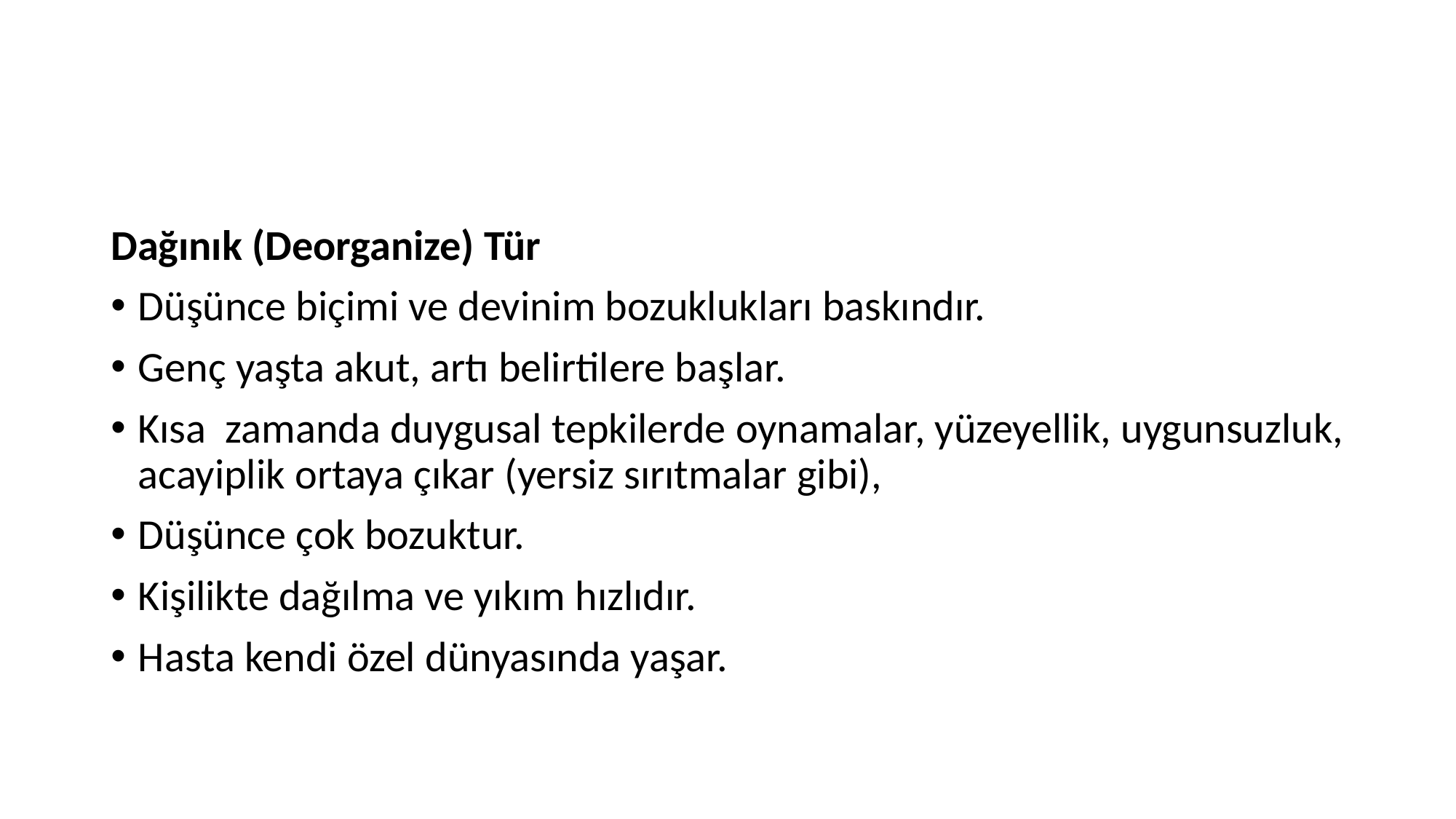

#
Dağınık (Deorganize) Tür
Düşünce biçimi ve devinim bozuklukları baskındır.
Genç yaşta akut, artı belirtilere başlar.
Kısa  zamanda duygusal tepkilerde oynamalar, yüzeyellik, uygunsuzluk, acayiplik ortaya çıkar (yersiz sırıtmalar gibi),
Düşünce çok bozuktur.
Kişilikte dağılma ve yıkım hızlıdır.
Hasta kendi özel dünyasında yaşar.